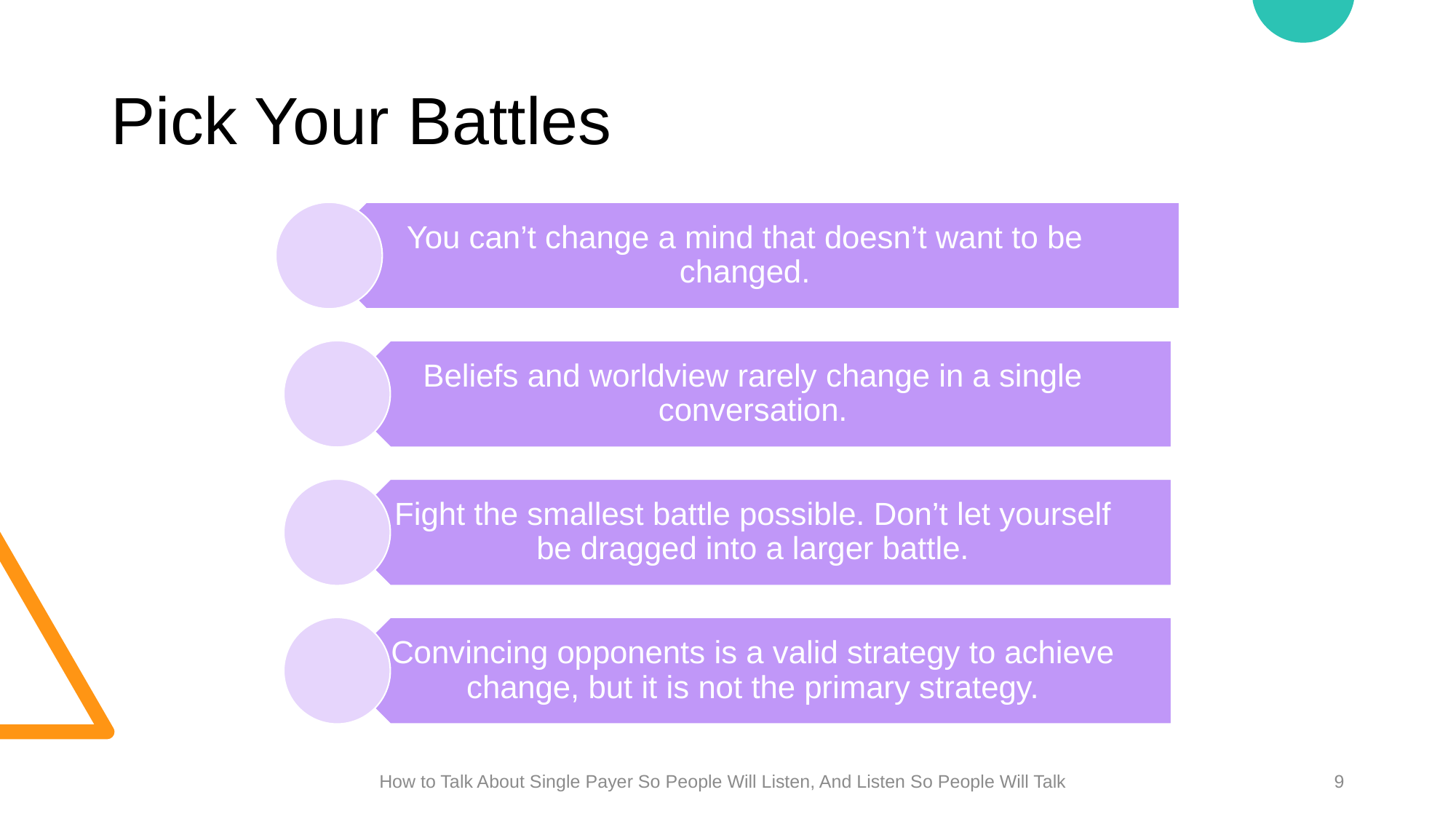

# Pick Your Battles
You can’t change a mind that doesn’t want to be changed.
Beliefs and worldview rarely change in a single conversation.
Fight the smallest battle possible. Don’t let yourself be dragged into a larger battle.
Convincing opponents is a valid strategy to achieve change, but it is not the primary strategy.
How to Talk About Single Payer So People Will Listen, And Listen So People Will Talk
9